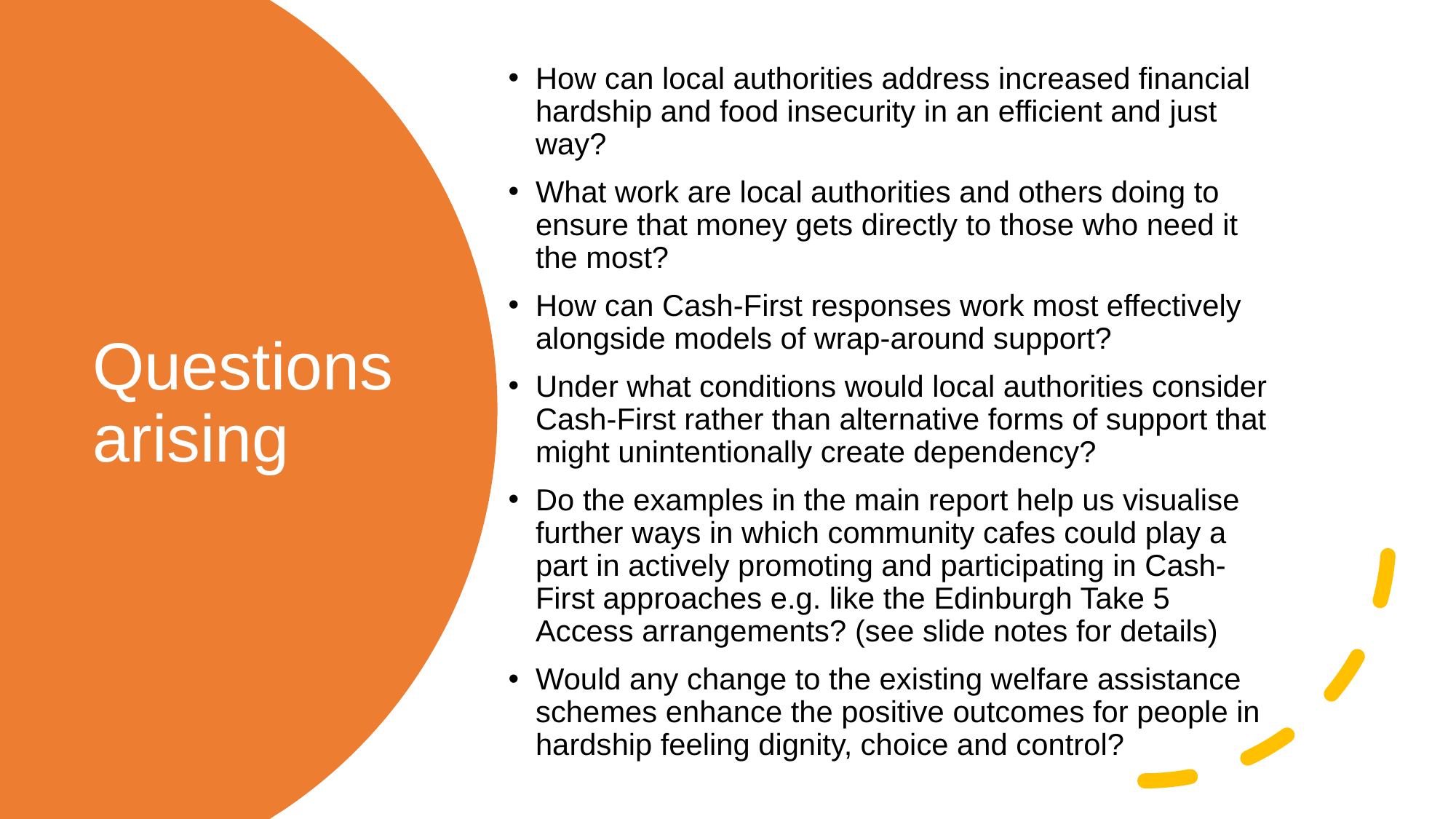

How can local authorities address increased financial hardship and food insecurity in an efficient and just way?
What work are local authorities and others doing to ensure that money gets directly to those who need it the most?
How can Cash-First responses work most effectively alongside models of wrap-around support?
Under what conditions would local authorities consider Cash-First rather than alternative forms of support that might unintentionally create dependency?
Do the examples in the main report help us visualise further ways in which community cafes could play a part in actively promoting and participating in Cash-First approaches e.g. like the Edinburgh Take 5 Access arrangements? (see slide notes for details)
Would any change to the existing welfare assistance schemes enhance the positive outcomes for people in hardship feeling dignity, choice and control?
# Questions arising